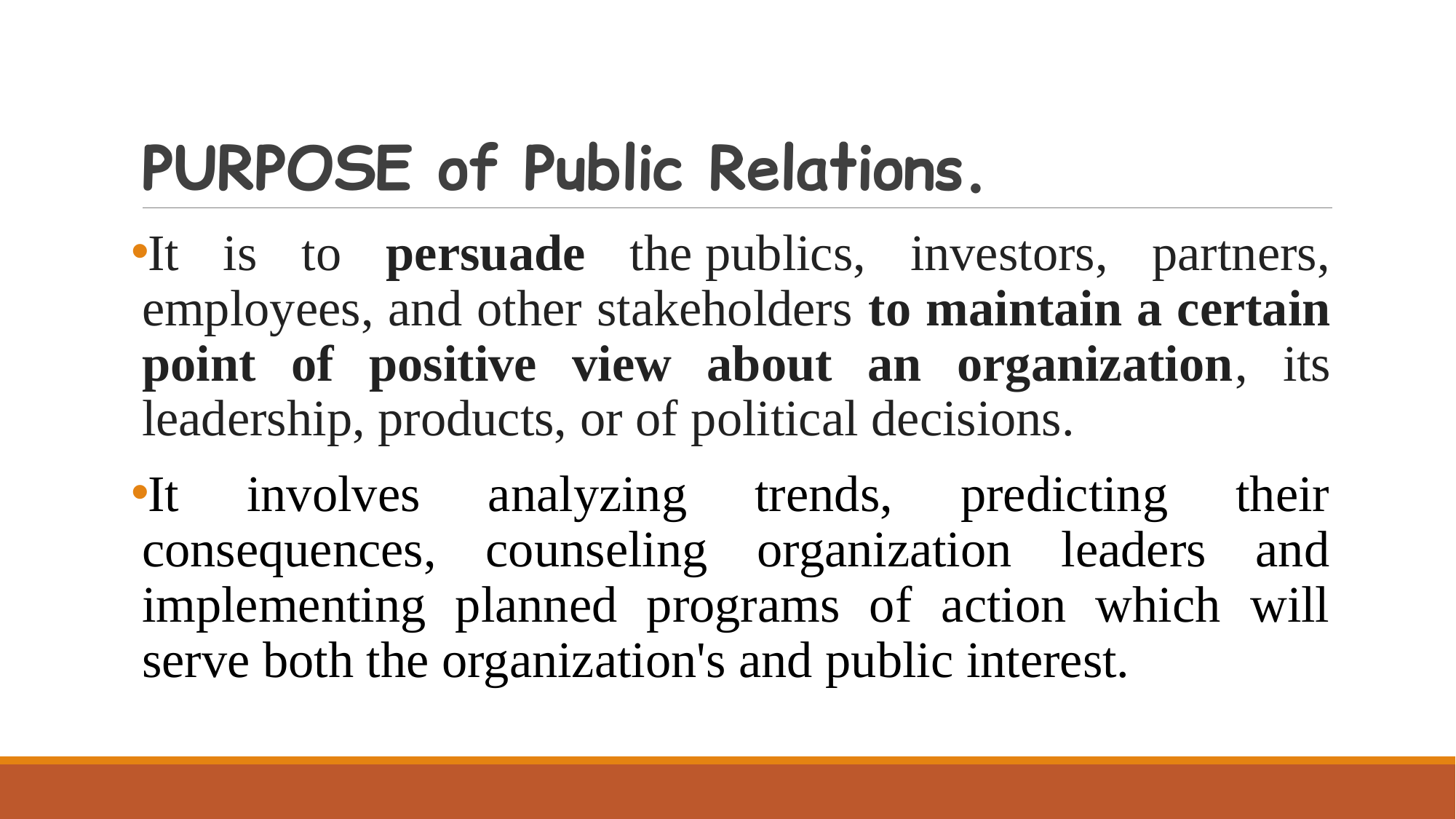

# PURPOSE of Public Relations.
It is to persuade the publics, investors, partners, employees, and other stakeholders to maintain a certain point of positive view about an organization, its leadership, products, or of political decisions.
It involves analyzing trends, predicting their consequences, counseling organization leaders and implementing planned programs of action which will serve both the organization's and public interest.